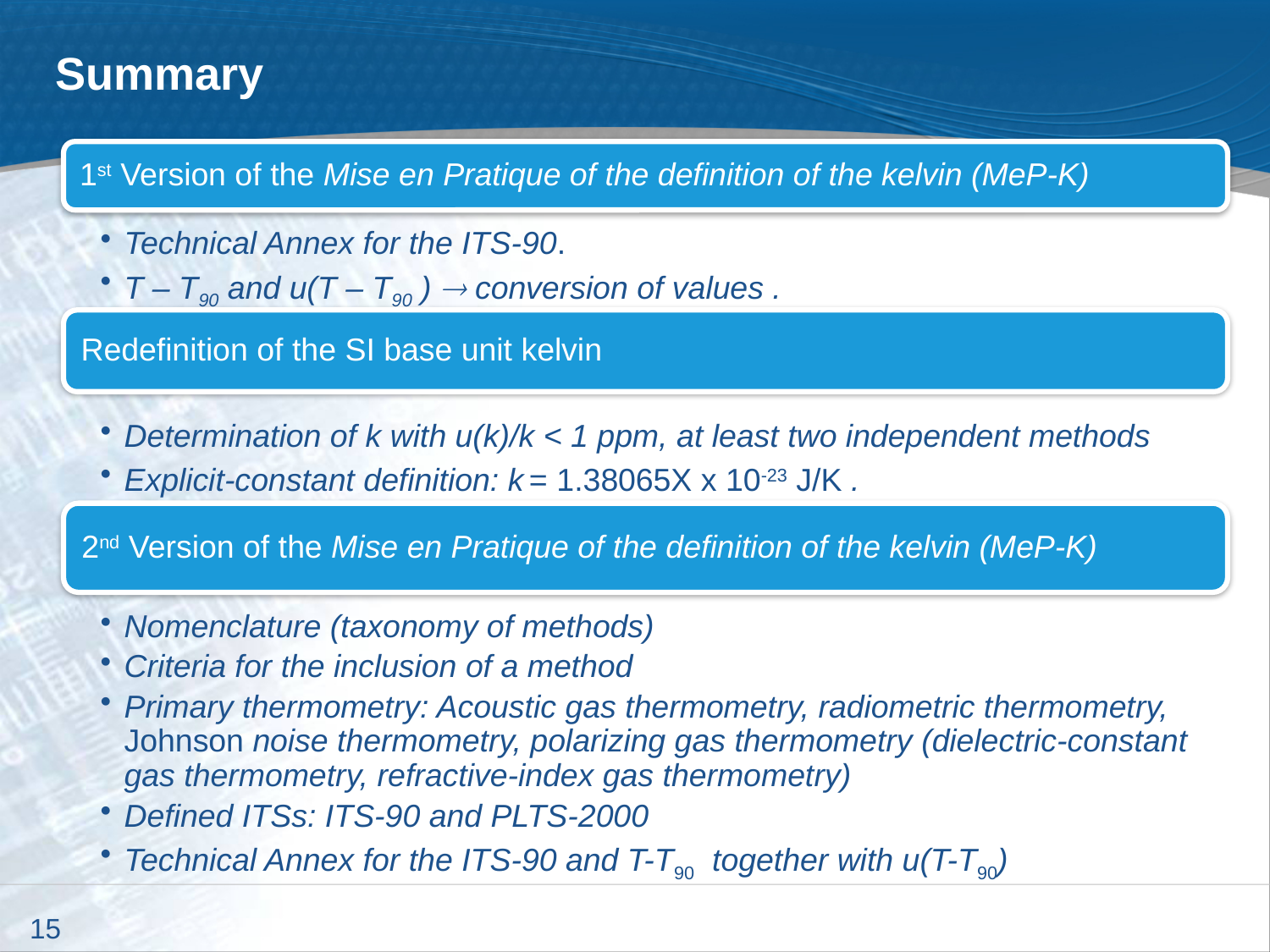

# Summary
1st Version of the Mise en Pratique of the definition of the kelvin (MeP-K)
Technical Annex for the ITS-90.
T – T90 and u(T – T90 ) → conversion of values .

Redefinition of the SI base unit kelvin
Determination of k with u(k)/k < 1 ppm, at least two independent methods
Explicit-constant definition: k = 1.38065X x 10-23 J/K .

2nd Version of the Mise en Pratique of the definition of the kelvin (MeP-K)

Nomenclature (taxonomy of methods)
Criteria for the inclusion of a method
Primary thermometry: Acoustic gas thermometry, radiometric thermometry, Johnson noise thermometry, polarizing gas thermometry (dielectric-constant gas thermometry, refractive-index gas thermometry)
Defined ITSs: ITS-90 and PLTS-2000
Technical Annex for the ITS-90 and T-T90  together with u(T-T90)